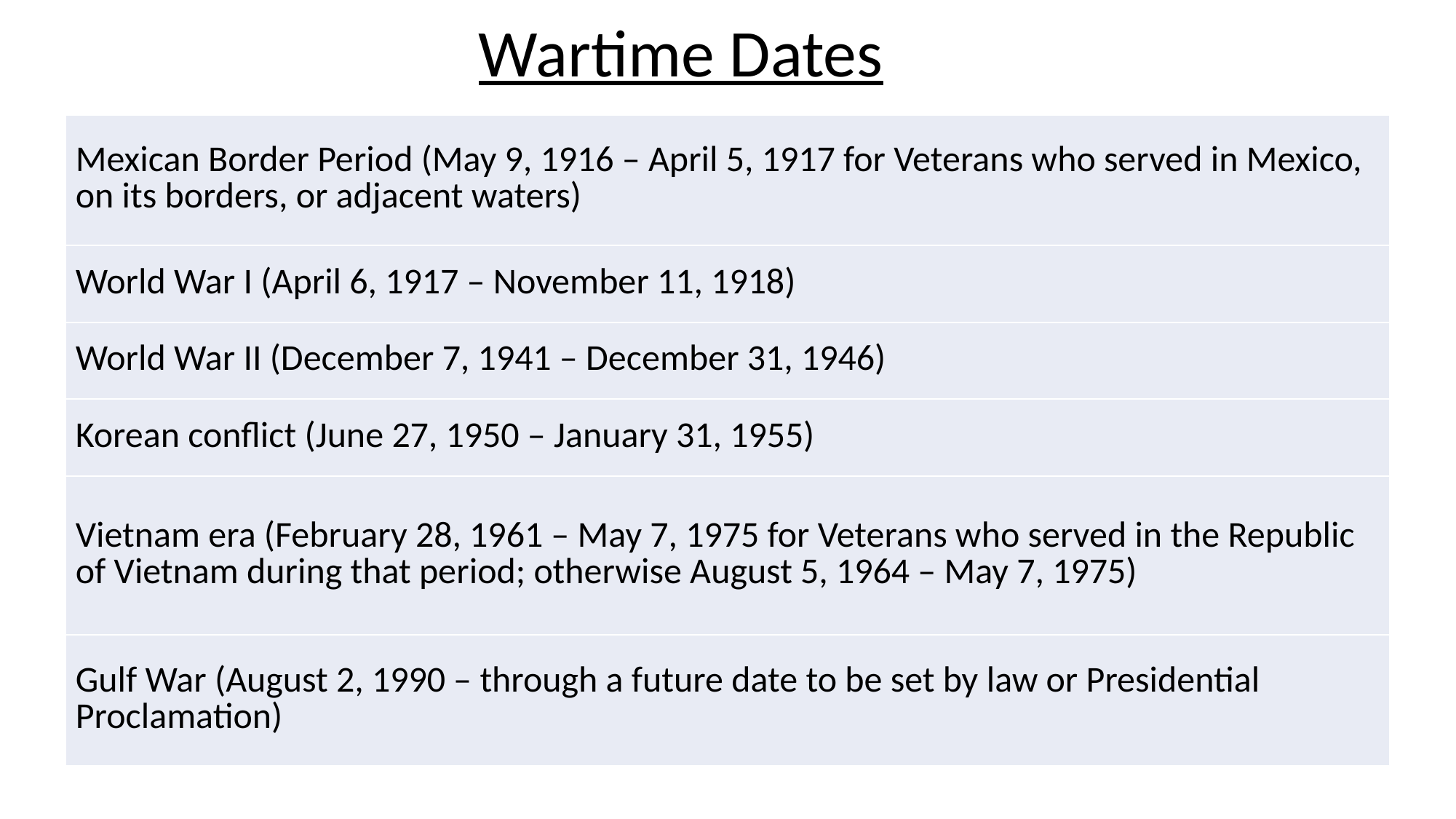

Wartime Dates
| Mexican Border Period (May 9, 1916 – April 5, 1917 for Veterans who served in Mexico, on its borders, or adjacent waters) |
| --- |
| World War I (April 6, 1917 – November 11, 1918) |
| World War II (December 7, 1941 – December 31, 1946) |
| Korean conflict (June 27, 1950 – January 31, 1955) |
| Vietnam era (February 28, 1961 – May 7, 1975 for Veterans who served in the Republic of Vietnam during that period; otherwise August 5, 1964 – May 7, 1975) |
| Gulf War (August 2, 1990 – through a future date to be set by law or Presidential Proclamation) |